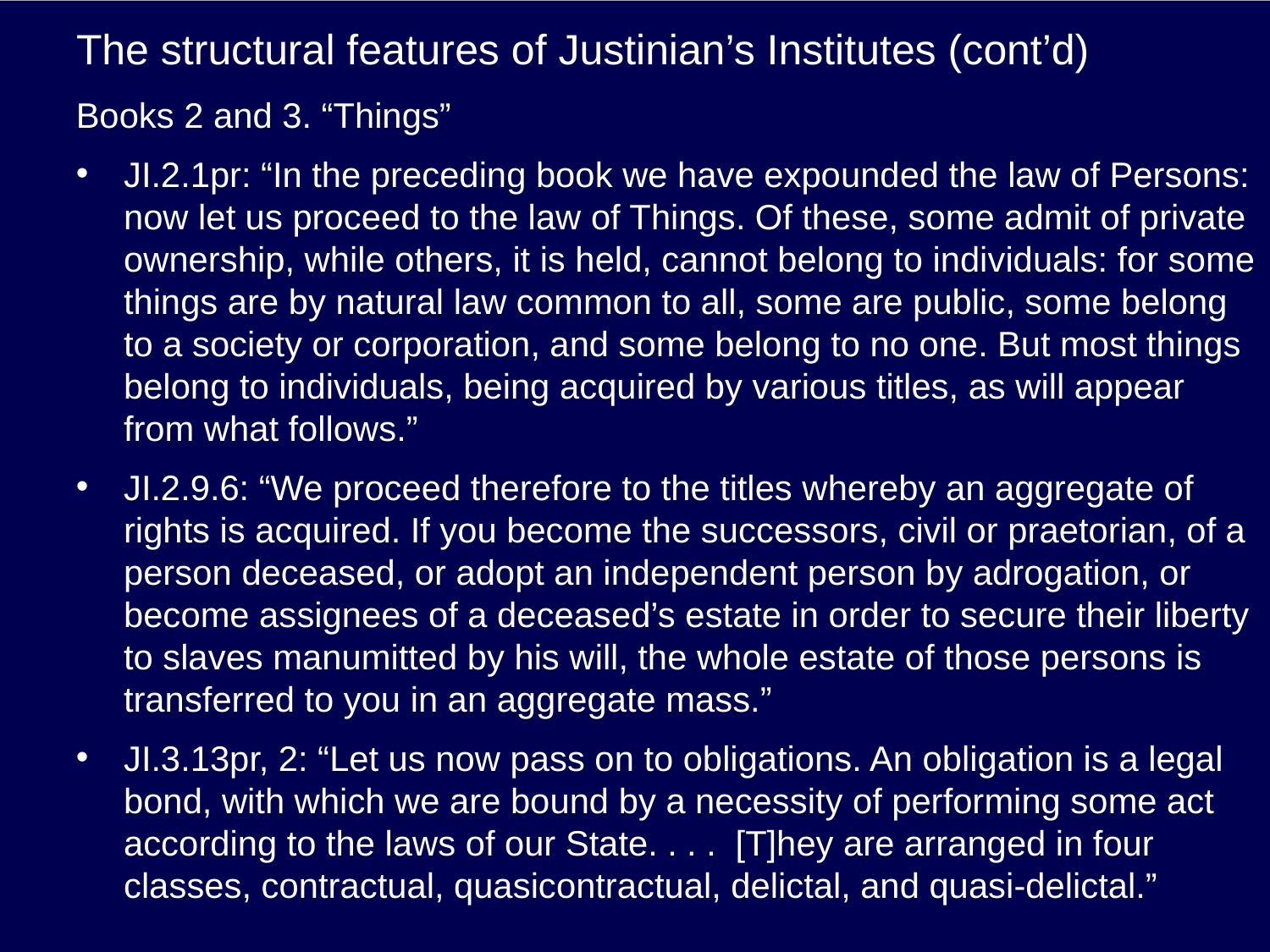

# The structural features of Justinian’s Institutes (cont’d)
Books 2 and 3. “Things”

JI.2.1pr: “In the preceding book we have expounded the law of Persons: now let us proceed to the law of Things. Of these, some admit of private ownership, while others, it is held, cannot belong to individuals: for some things are by natural law common to all, some are public, some belong to a society or corporation, and some belong to no one. But most things belong to individuals, being acquired by various titles, as will appear from what follows.”

JI.2.9.6: “We proceed therefore to the titles whereby an aggregate of rights is acquired. If you become the successors, civil or praetorian, of a person deceased, or adopt an independent person by adrogation, or become assignees of a deceased’s estate in order to secure their liberty to slaves manumitted by his will, the whole estate of those persons is transferred to you in an aggregate mass.”

JI.3.13pr, 2: “Let us now pass on to obligations. An obligation is a legal bond, with which we are bound by a necessity of performing some act according to the laws of our State. . . .  [T]hey are arranged in four classes, contractual, quasicontractual, delictal, and quasi-delictal.”